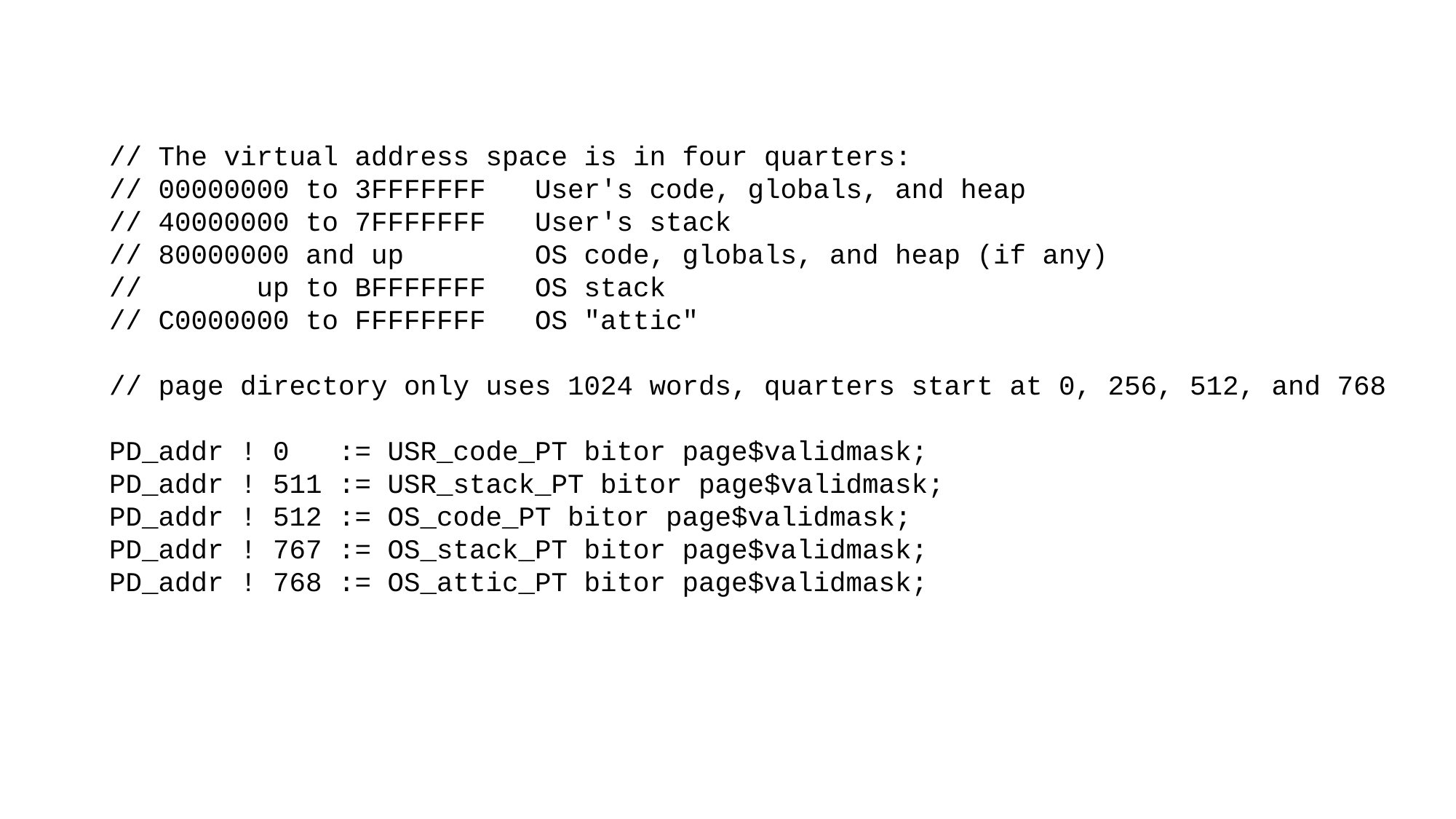

// The virtual address space is in four quarters:
  // 00000000 to 3FFFFFFF   User's code, globals, and heap
  // 40000000 to 7FFFFFFF   User's stack
  // 80000000 and up        OS code, globals, and heap (if any)
  //       up to BFFFFFFF   OS stack
  // C0000000 to FFFFFFFF   OS "attic"

  // page directory only uses 1024 words, quarters start at 0, 256, 512, and 768

  PD_addr ! 0   := USR_code_PT bitor page$validmask;
  PD_addr ! 511 := USR_stack_PT bitor page$validmask;
  PD_addr ! 512 := OS_code_PT bitor page$validmask;
  PD_addr ! 767 := OS_stack_PT bitor page$validmask;
  PD_addr ! 768 := OS_attic_PT bitor page$validmask;